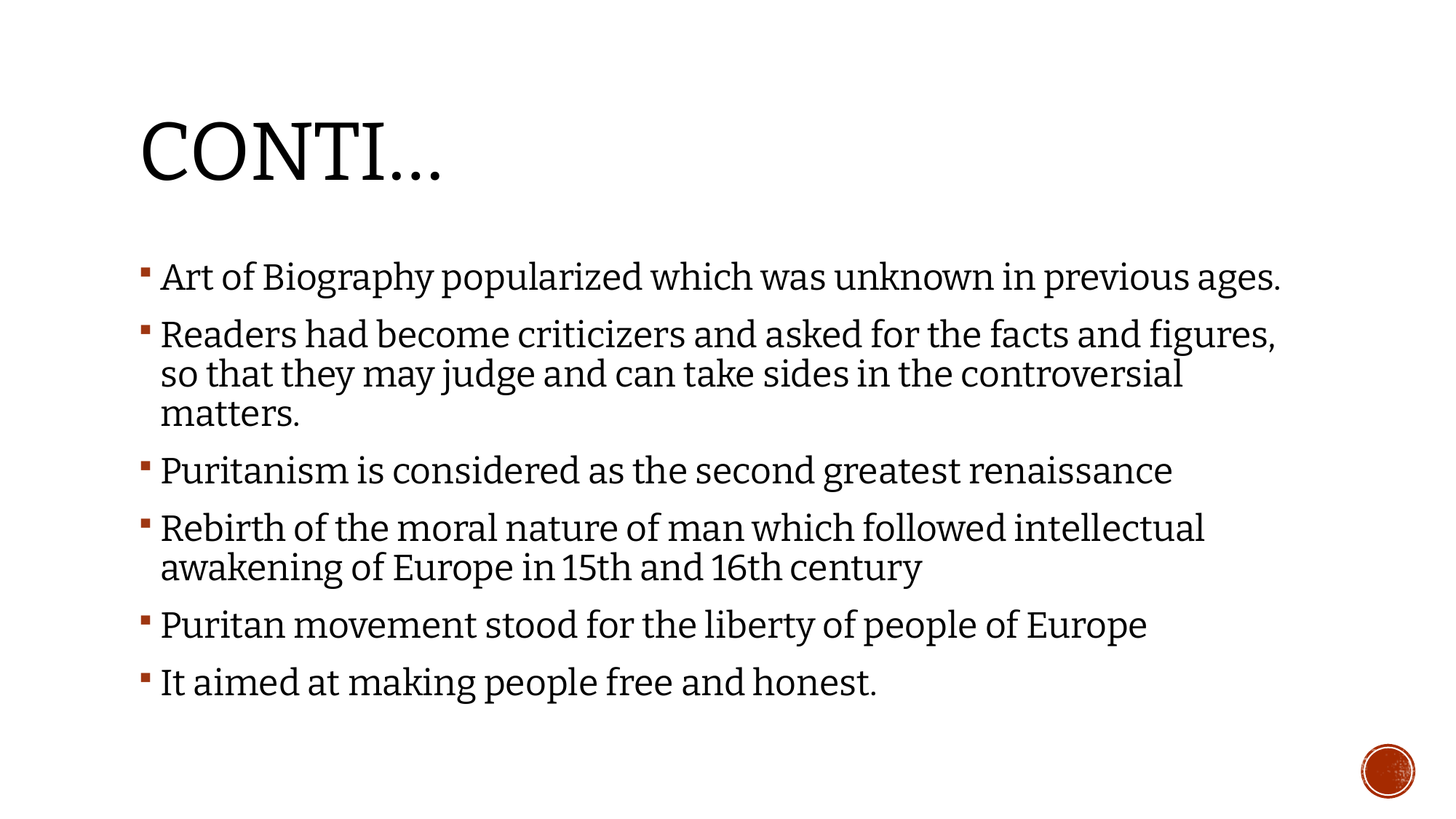

# Conti…
Art of Biography popularized which was unknown in previous ages.
Readers had become criticizers and asked for the facts and figures, so that they may judge and can take sides in the controversial matters.
Puritanism is considered as the second greatest renaissance
Rebirth of the moral nature of man which followed intellectual awakening of Europe in 15th and 16th century
Puritan movement stood for the liberty of people of Europe
It aimed at making people free and honest.